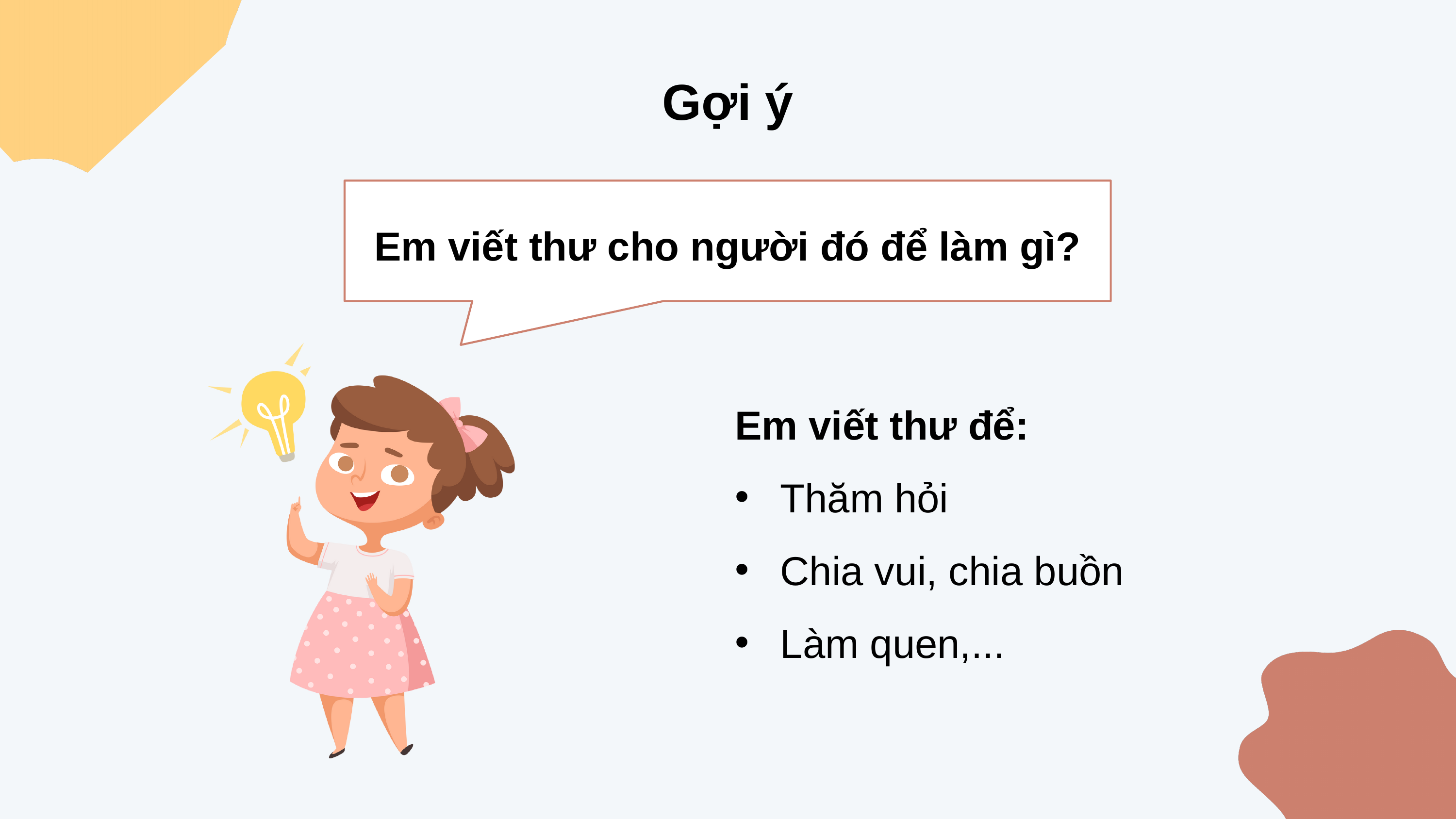

Gợi ý
Em viết thư cho người đó để làm gì?

Em viết thư để:
Thăm hỏi
Chia vui, chia buồn
Làm quen,...